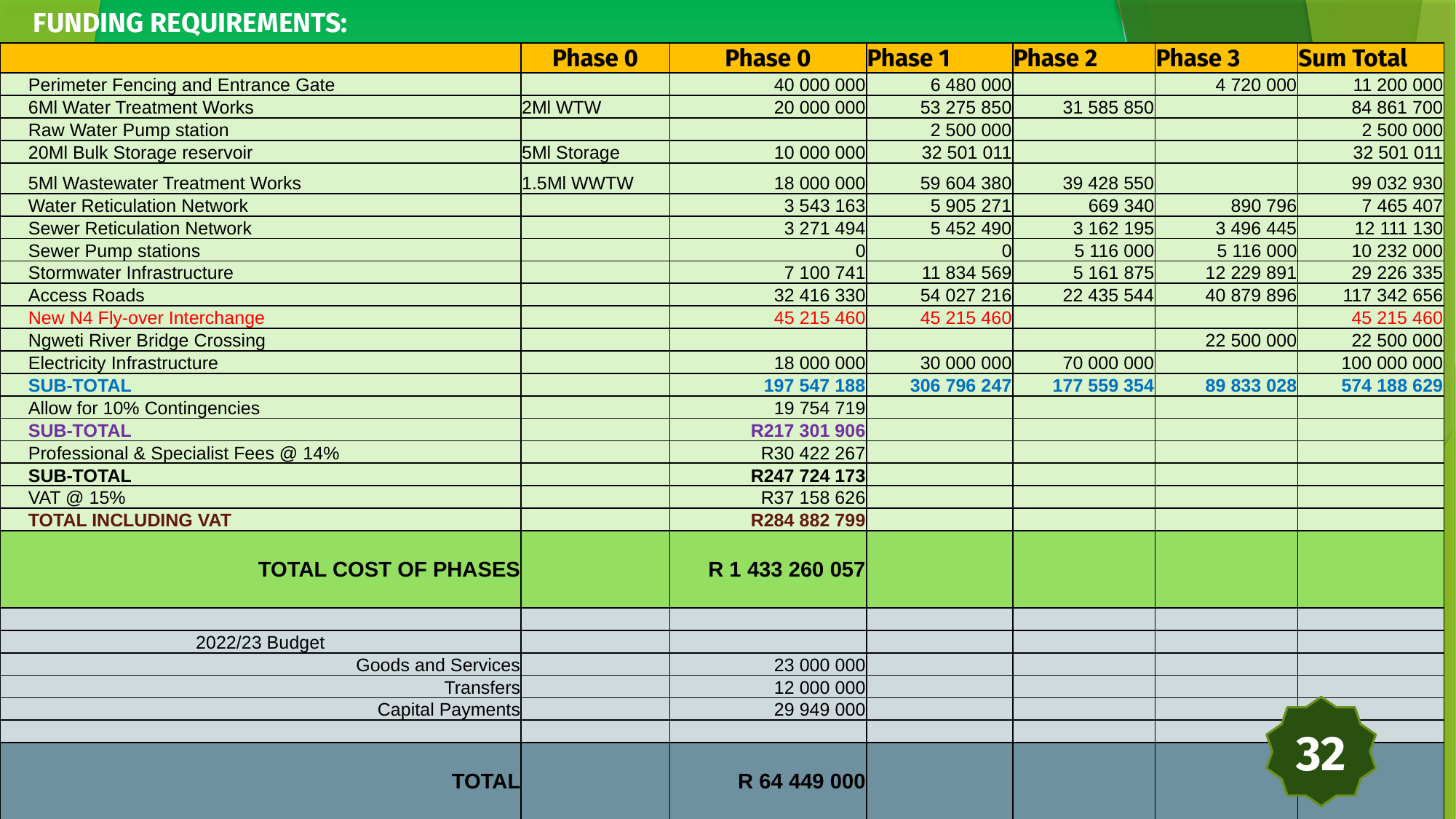

FUNDING REQUIREMENTS:
|  | Phase 0 | Phase 0 | Phase 1 | Phase 2 | Phase 3 | Sum Total |
| --- | --- | --- | --- | --- | --- | --- |
| Perimeter Fencing and Entrance Gate |  | 40 000 000 | 6 480 000 |  | 4 720 000 | 11 200 000 |
| 6Ml Water Treatment Works | 2Ml WTW | 20 000 000 | 53 275 850 | 31 585 850 |  | 84 861 700 |
| Raw Water Pump station |  |  | 2 500 000 |  |  | 2 500 000 |
| 20Ml Bulk Storage reservoir | 5Ml Storage | 10 000 000 | 32 501 011 |  |  | 32 501 011 |
| 5Ml Wastewater Treatment Works | 1.5Ml WWTW | 18 000 000 | 59 604 380 | 39 428 550 |  | 99 032 930 |
| Water Reticulation Network |  | 3 543 163 | 5 905 271 | 669 340 | 890 796 | 7 465 407 |
| Sewer Reticulation Network |  | 3 271 494 | 5 452 490 | 3 162 195 | 3 496 445 | 12 111 130 |
| Sewer Pump stations |  | 0 | 0 | 5 116 000 | 5 116 000 | 10 232 000 |
| Stormwater Infrastructure |  | 7 100 741 | 11 834 569 | 5 161 875 | 12 229 891 | 29 226 335 |
| Access Roads |  | 32 416 330 | 54 027 216 | 22 435 544 | 40 879 896 | 117 342 656 |
| New N4 Fly-over Interchange |  | 45 215 460 | 45 215 460 |  |  | 45 215 460 |
| Ngweti River Bridge Crossing |  |  |  |  | 22 500 000 | 22 500 000 |
| Electricity Infrastructure |  | 18 000 000 | 30 000 000 | 70 000 000 |  | 100 000 000 |
| SUB-TOTAL |  | 197 547 188 | 306 796 247 | 177 559 354 | 89 833 028 | 574 188 629 |
| Allow for 10% Contingencies |  | 19 754 719 |  |  |  |  |
| SUB-TOTAL |  | R217 301 906 |  |  |  |  |
| Professional & Specialist Fees @ 14% |  | R30 422 267 |  |  |  |  |
| SUB-TOTAL |  | R247 724 173 |  |  |  |  |
| VAT @ 15% |  | R37 158 626 |  |  |  |  |
| TOTAL INCLUDING VAT |  | R284 882 799 |  |  |  |  |
| TOTAL COST OF PHASES |  | R 1 433 260 057 |  |  |  |  |
|  |  |  |  |  |  |  |
| 2022/23 Budget |  |  |  |  |  |  |
| Goods and Services |  | 23 000 000 |  |  |  |  |
| Transfers |  | 12 000 000 |  |  |  |  |
| Capital Payments |  | 29 949 000 |  |  |  |  |
|  |  |  |  |  |  |  |
| TOTAL |  | R 64 449 000 |  |  |  |  |
19
32